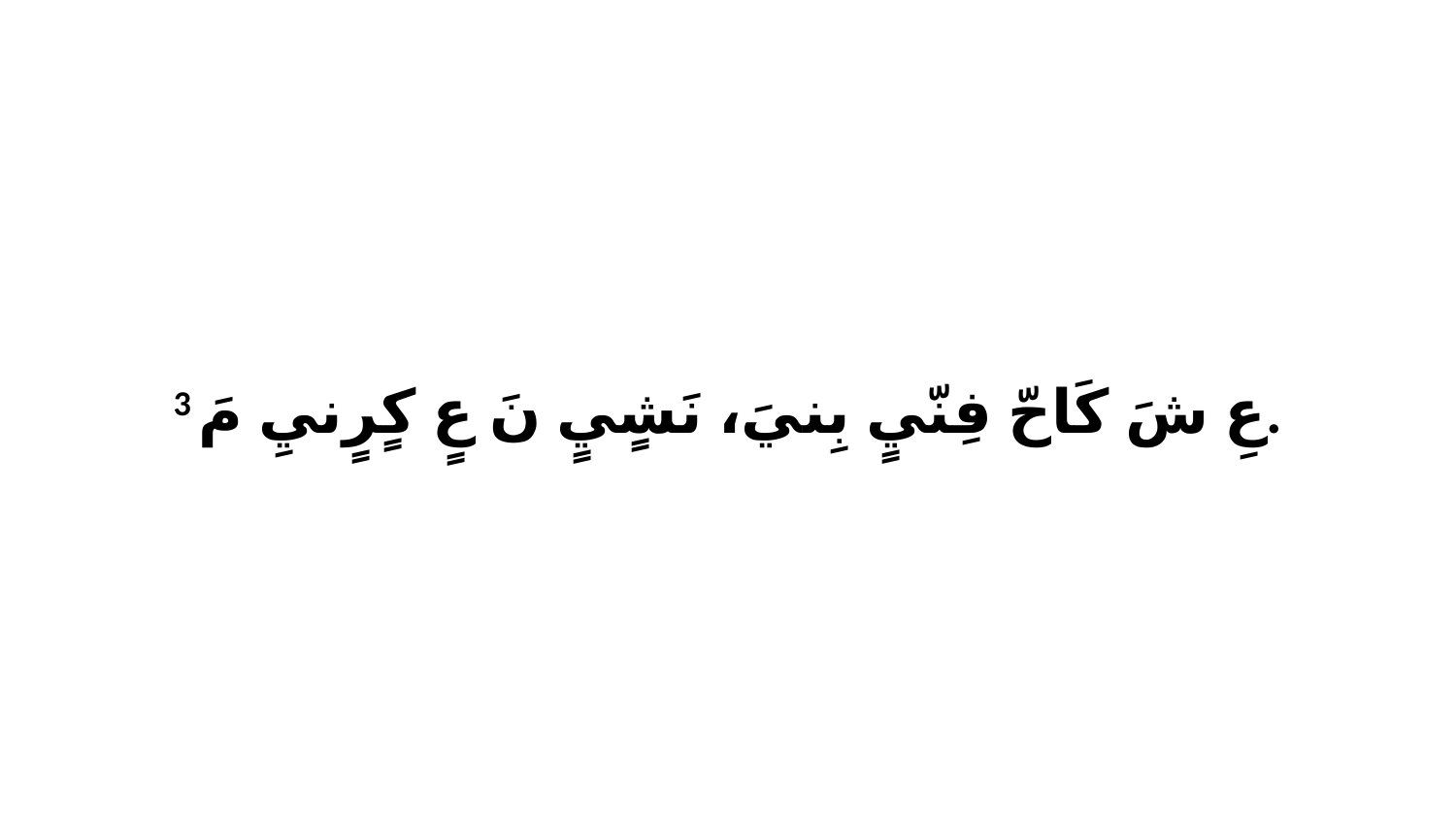

3 عِ شَ كَاحّ فِنّيٍ بِنيَ، نَشٍيٍ نَ عٍ كٍرٍنيِ مَ.